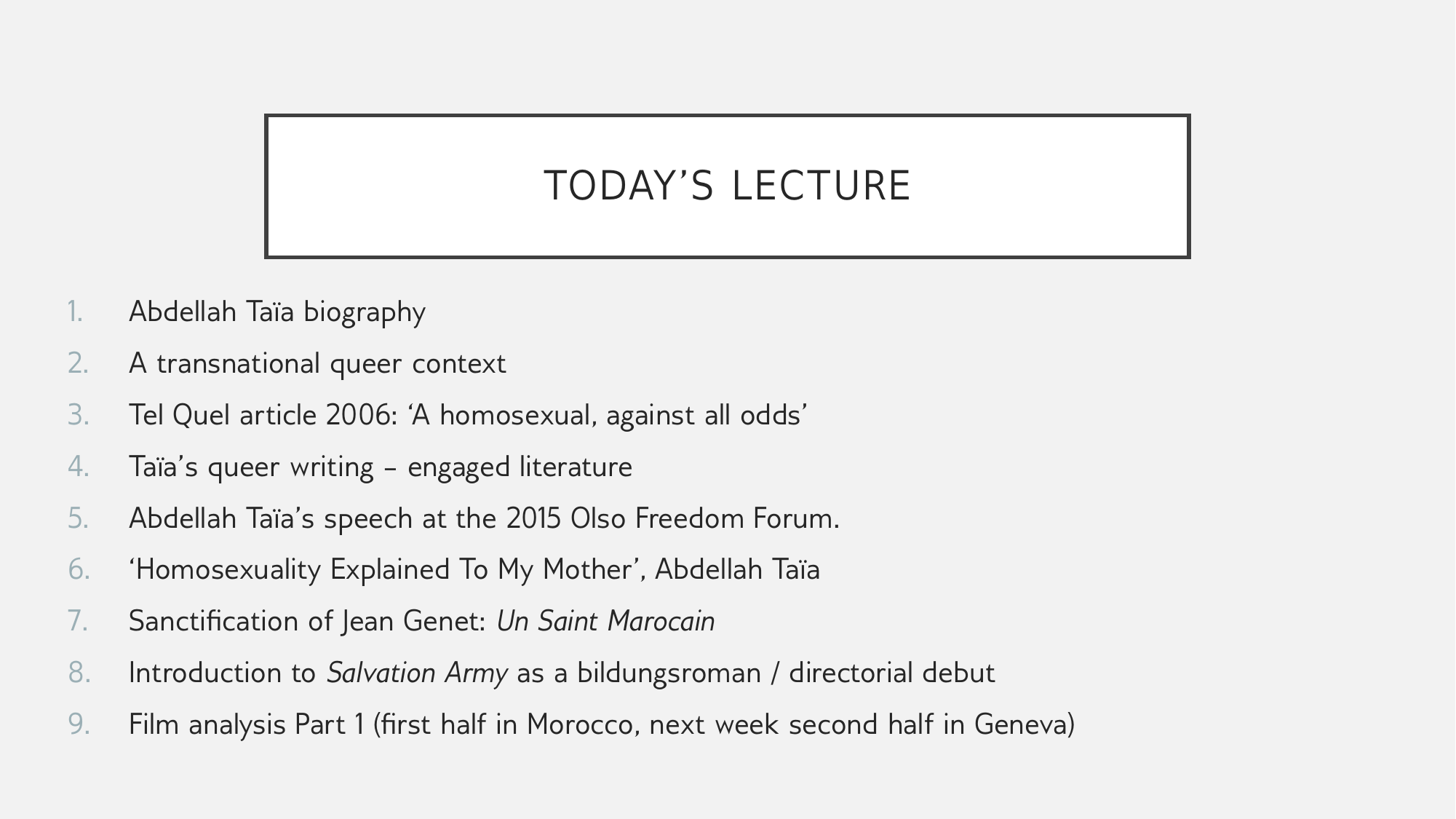

# Today’s lecture
Abdellah Taïa biography
A transnational queer context
Tel Quel article 2006: ‘A homosexual, against all odds’
Taïa’s queer writing – engaged literature
Abdellah Taïa’s speech at the 2015 Olso Freedom Forum.
‘Homosexuality Explained To My Mother’, Abdellah Taïa
Sanctification of Jean Genet: Un Saint Marocain
Introduction to Salvation Army as a bildungsroman / directorial debut
Film analysis Part 1 (first half in Morocco, next week second half in Geneva)